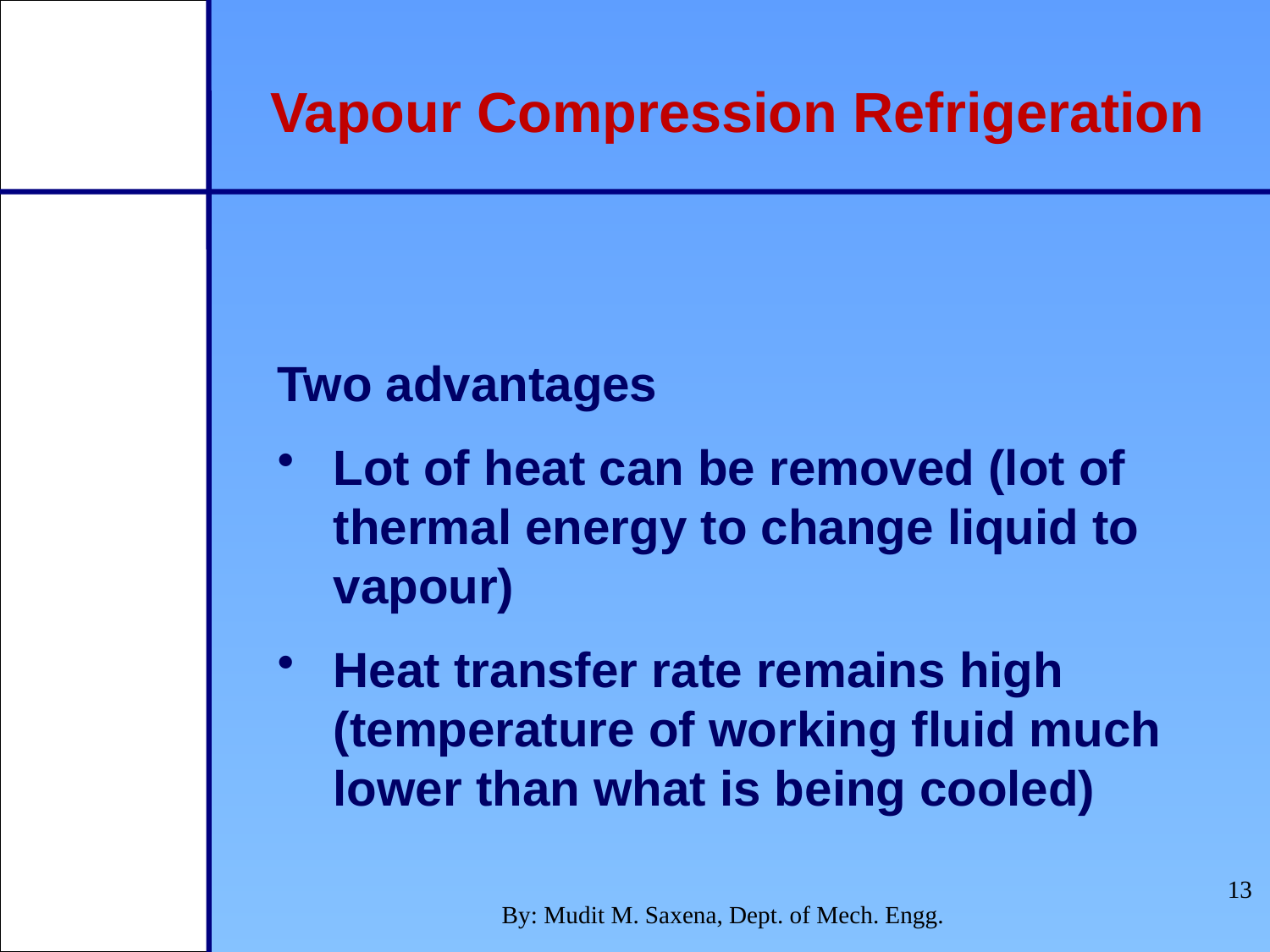

Vapour Compression Refrigeration
Two advantages
Lot of heat can be removed (lot of thermal energy to change liquid to vapour)
Heat transfer rate remains high (temperature of working fluid much lower than what is being cooled)
13
By: Mudit M. Saxena, Dept. of Mech. Engg.